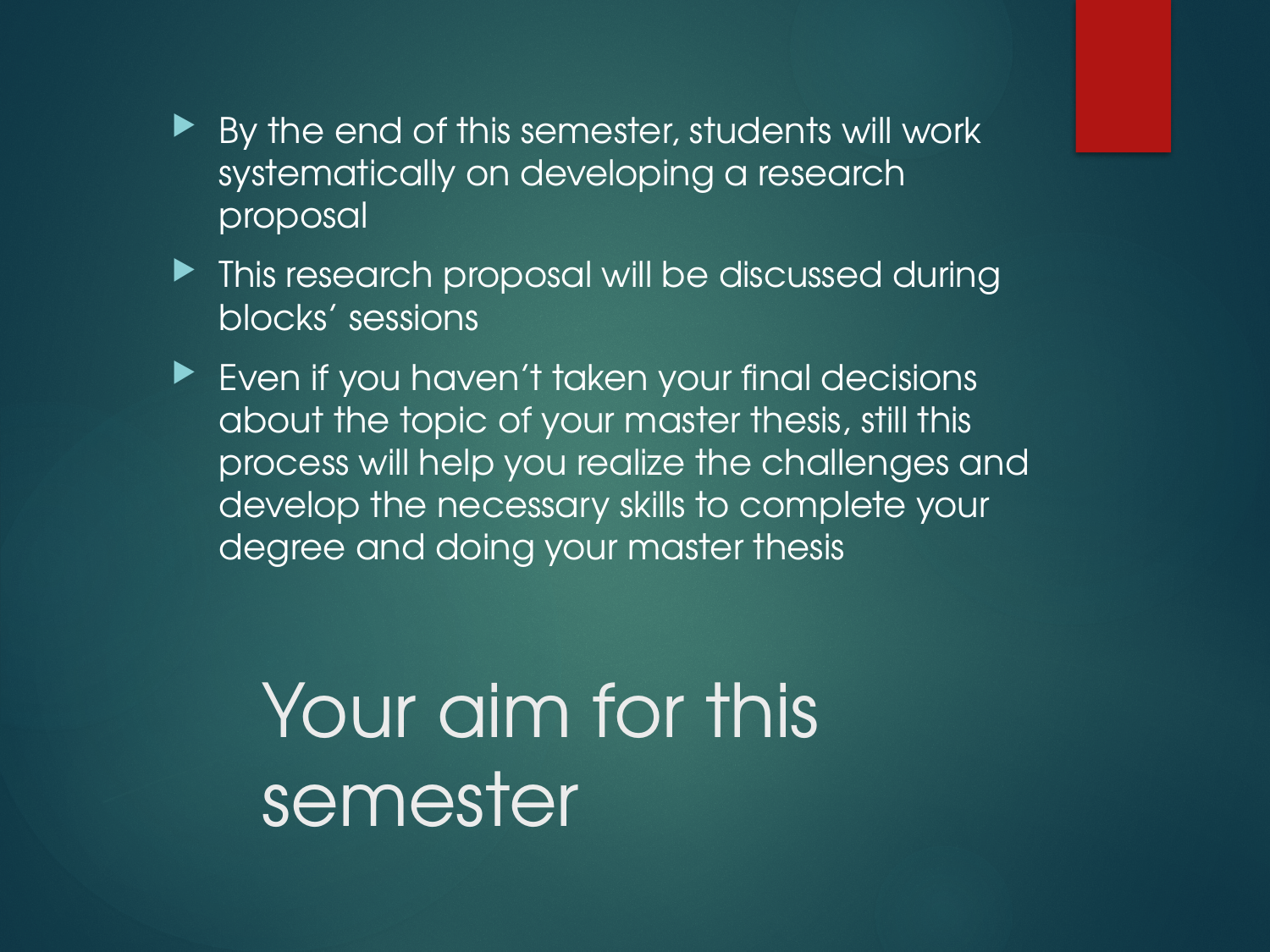

By the end of this semester, students will work systematically on developing a research proposal
This research proposal will be discussed during blocks’ sessions
Even if you haven’t taken your final decisions about the topic of your master thesis, still this process will help you realize the challenges and develop the necessary skills to complete your degree and doing your master thesis
# Your aim for this semester